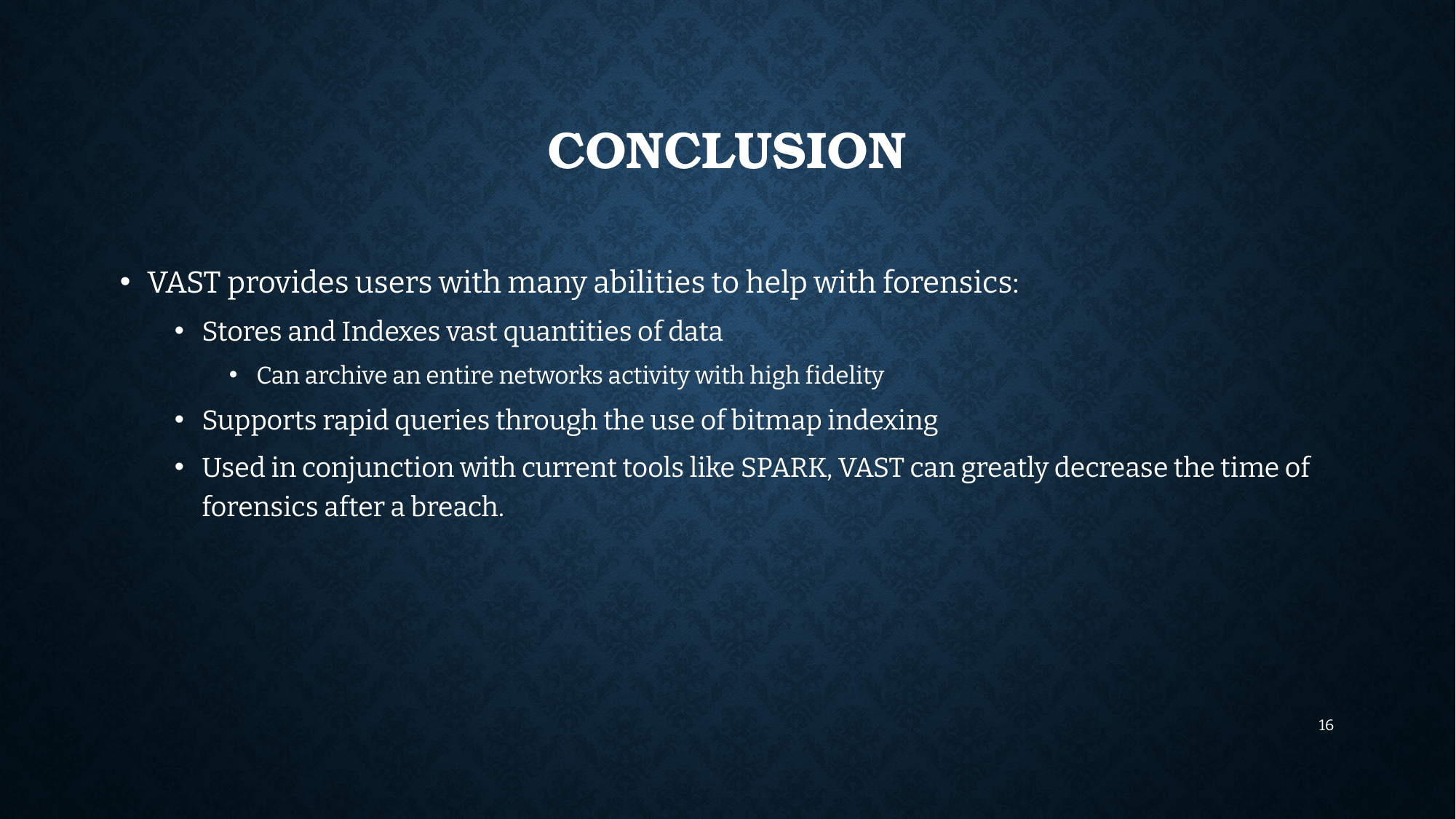

# Conclusion
VAST provides users with many abilities to help with forensics:
Stores and Indexes vast quantities of data
Can archive an entire networks activity with high fidelity
Supports rapid queries through the use of bitmap indexing
Used in conjunction with current tools like SPARK, VAST can greatly decrease the time of forensics after a breach.
16